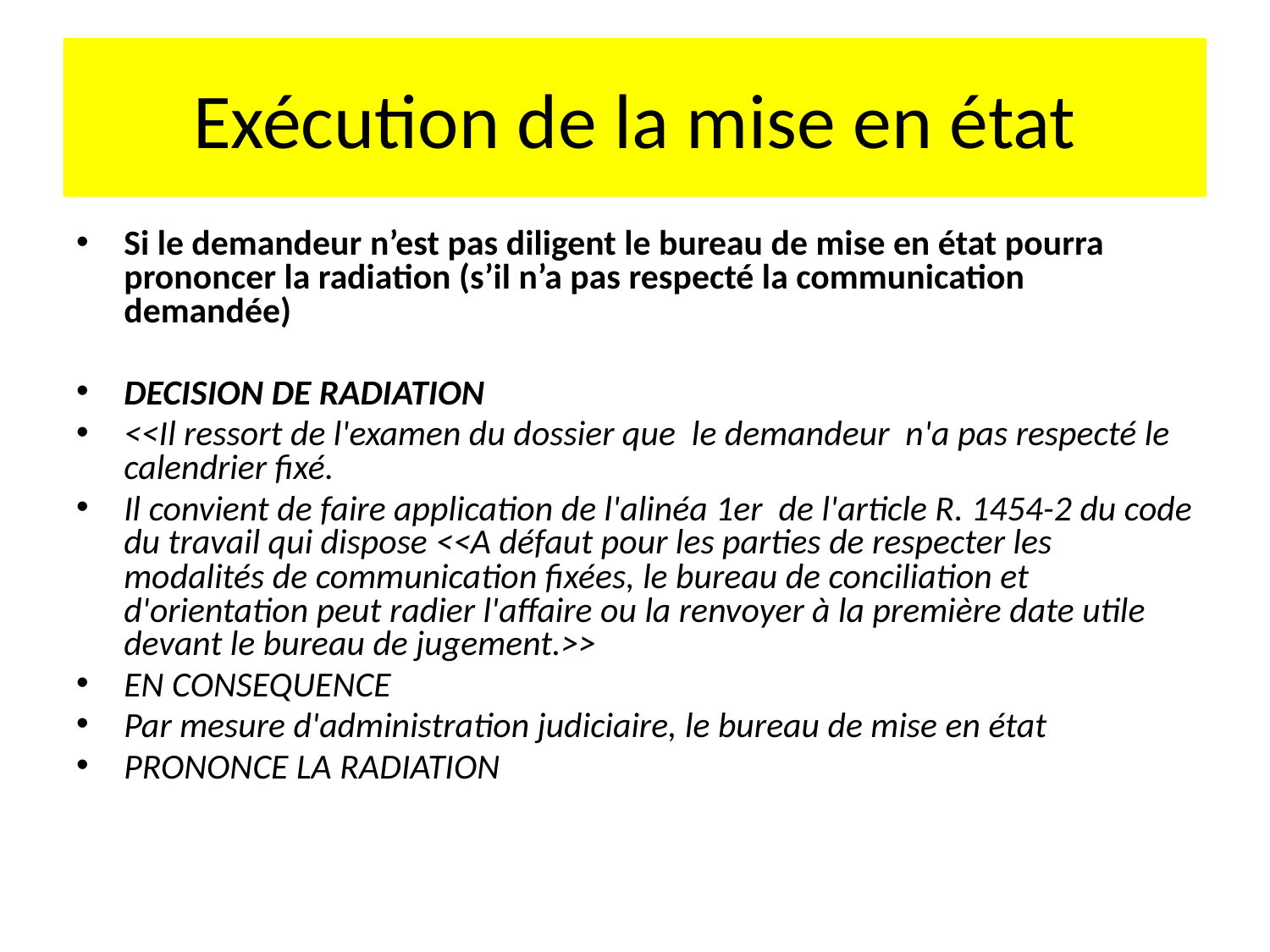

# Exécution de la mise en état
Si le demandeur n’est pas diligent le bureau de mise en état pourra prononcer la radiation (s’il n’a pas respecté la communication demandée)

DECISION DE RADIATION
<<Il ressort de l'examen du dossier que  le demandeur  n'a pas respecté le calendrier fixé.
Il convient de faire application de l'alinéa 1er  de l'article R. 1454-2 du code du travail qui dispose <<A défaut pour les parties de respecter les modalités de communication fixées, le bureau de conciliation et d'orientation peut radier l'affaire ou la renvoyer à la première date utile devant le bureau de jugement.>>
EN CONSEQUENCE
Par mesure d'administration judiciaire, le bureau de mise en état
PRONONCE LA RADIATION